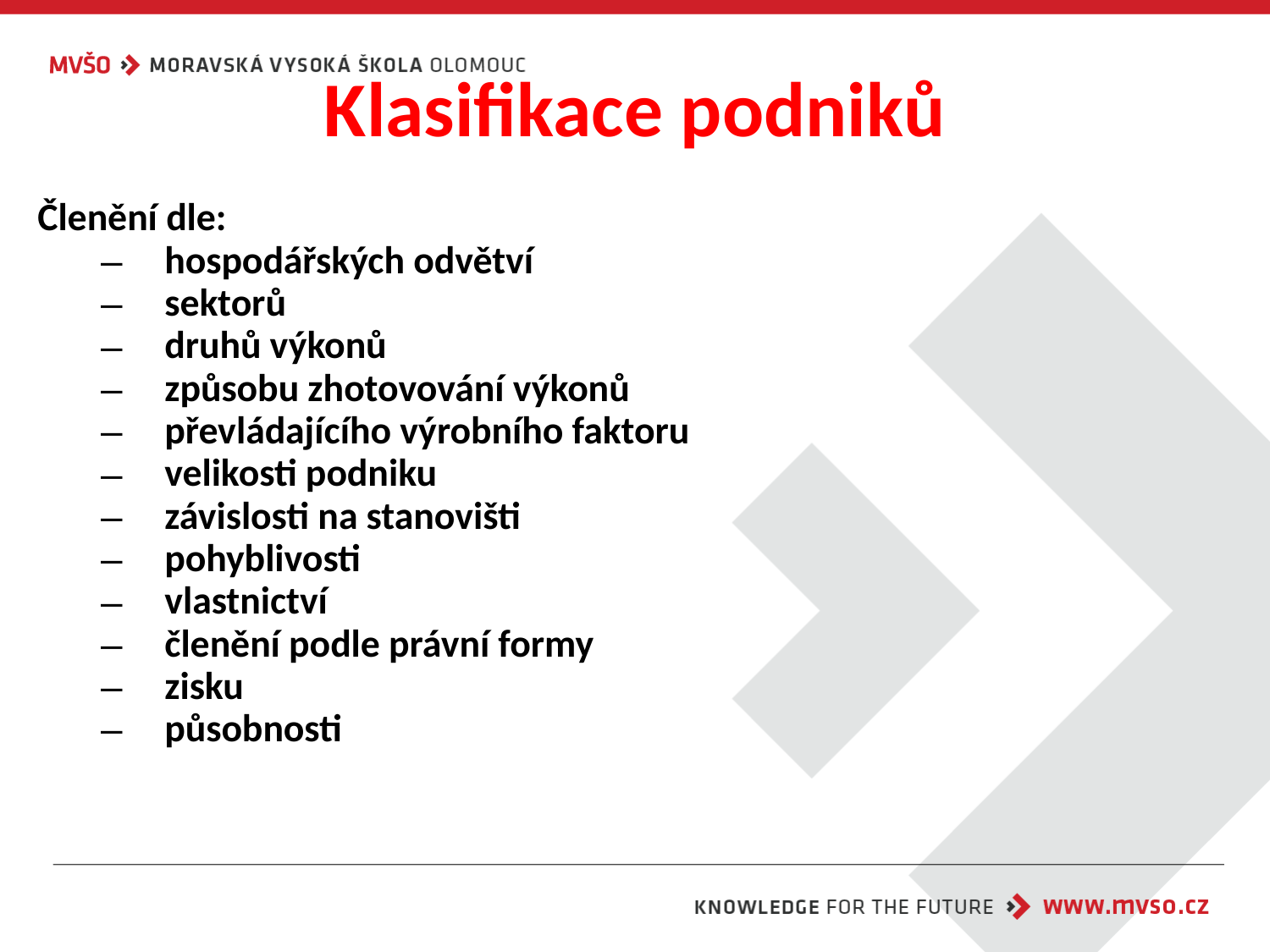

# Klasifikace podniků
Členění dle:
hospodářských odvětví
sektorů
druhů výkonů
způsobu zhotovování výkonů
převládajícího výrobního faktoru
velikosti podniku
závislosti na stanovišti
pohyblivosti
vlastnictví
členění podle právní formy
zisku
působnosti